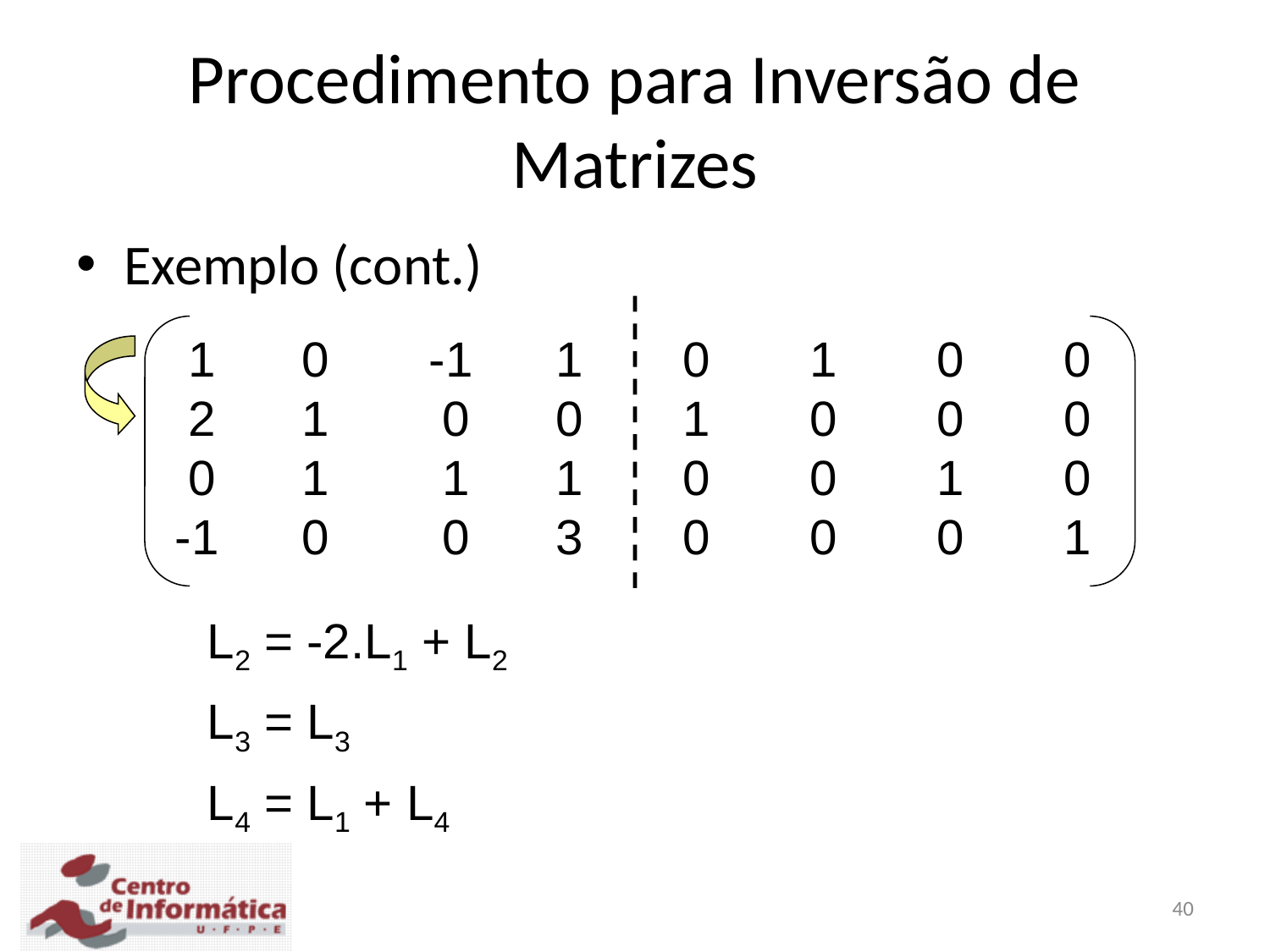

Procedimento para Inversão de Matrizes
Exemplo (cont.)

 1	0	-1	1	0	1	0	0
 2	1	 0	0	1	0	0	0
 0	1	 1	1	0	0	1	0
-1	0	 0	3	0	0	0	1

L2 = -2.L1 + L2
L3 = L3
L4 = L1 + L4
40